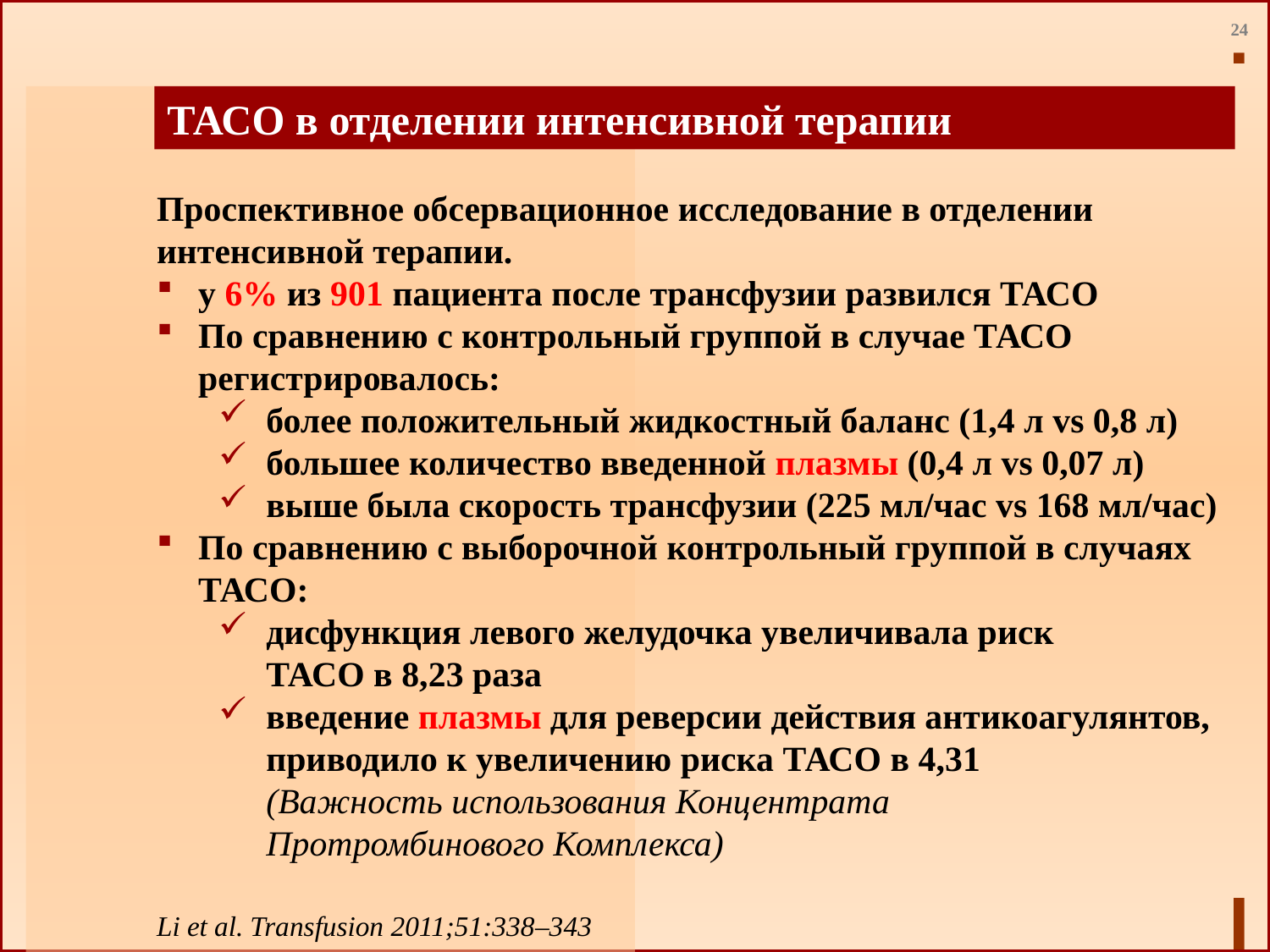

ТАСО в отделении интенсивной терапии
Проспективное обсервационное исследование в отделении интенсивной терапии.
у 6% из 901 пациента после трансфузии развился ТАСО
По сравнению с контрольный группой в случае ТАСО регистрировалось:
более положительный жидкостный баланс (1,4 л vs 0,8 л)
большее количество введенной плазмы (0,4 л vs 0,07 л)
выше была скорость трансфузии (225 мл/час vs 168 мл/час)
По сравнению с выборочной контрольный группой в случаях ТАСО:
дисфункция левого желудочка увеличивала риск
ТАСО в 8,23 раза
введение плазмы для реверсии действия антикоагулянтов,  приводило к увеличению риска ТАСО в 4,31
(Важность использования Концентрата
Протромбинового Комплекса)
Li et al. Transfusion 2011;51:338–343